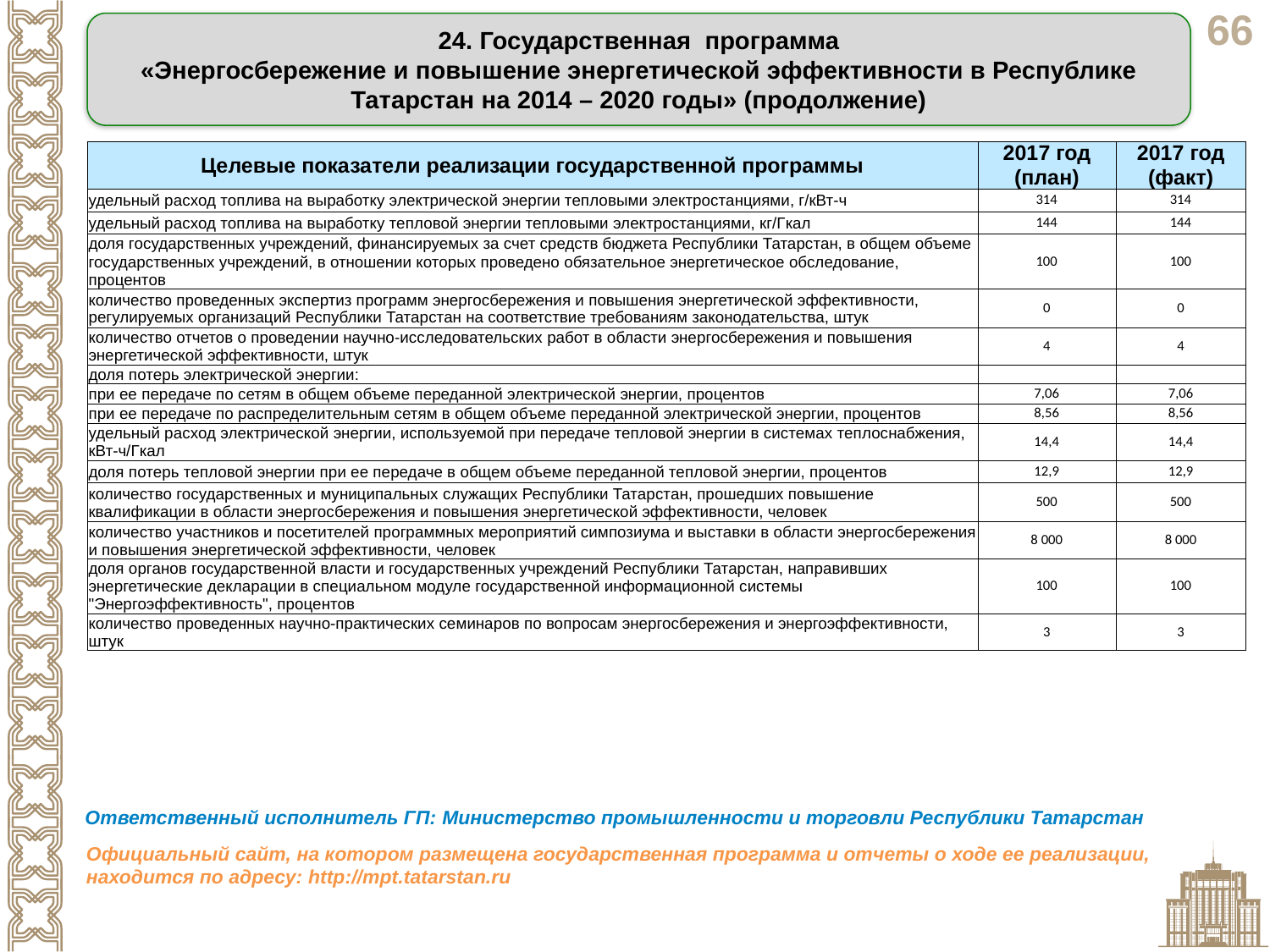

24. Государственная  программа
«Энергосбережение и повышение энергетической эффективности в Республике Татарстан на 2014 – 2020 годы» (продолжение)
| Целевые показатели реализации государственной программы | 2017 год (план) | 2017 год (факт) |
| --- | --- | --- |
| удельный расход топлива на выработку электрической энергии тепловыми электростанциями, г/кВт-ч | 314 | 314 |
| удельный расход топлива на выработку тепловой энергии тепловыми электростанциями, кг/Гкал | 144 | 144 |
| доля государственных учреждений, финансируемых за счет средств бюджета Республики Татарстан, в общем объеме государственных учреждений, в отношении которых проведено обязательное энергетическое обследование, процентов | 100 | 100 |
| количество проведенных экспертиз программ энергосбережения и повышения энергетической эффективности, регулируемых организаций Республики Татарстан на соответствие требованиям законодательства, штук | 0 | 0 |
| количество отчетов о проведении научно-исследовательских работ в области энергосбережения и повышения энергетической эффективности, штук | 4 | 4 |
| доля потерь электрической энергии: |  |  |
| при ее передаче по сетям в общем объеме переданной электрической энергии, процентов | 7,06 | 7,06 |
| при ее передаче по распределительным сетям в общем объеме переданной электрической энергии, процентов | 8,56 | 8,56 |
| удельный расход электрической энергии, используемой при передаче тепловой энергии в системах теплоснабжения, кВт-ч/Гкал | 14,4 | 14,4 |
| доля потерь тепловой энергии при ее передаче в общем объеме переданной тепловой энергии, процентов | 12,9 | 12,9 |
| количество государственных и муниципальных служащих Республики Татарстан, прошедших повышение квалификации в области энергосбережения и повышения энергетической эффективности, человек | 500 | 500 |
| количество участников и посетителей программных мероприятий симпозиума и выставки в области энергосбережения и повышения энергетической эффективности, человек | 8 000 | 8 000 |
| доля органов государственной власти и государственных учреждений Республики Татарстан, направивших энергетические декларации в специальном модуле государственной информационной системы "Энергоэффективность", процентов | 100 | 100 |
| количество проведенных научно-практических семинаров по вопросам энергосбережения и энергоэффективности, штук | 3 | 3 |
Ответственный исполнитель ГП: Министерство промышленности и торговли Республики Татарстан
Официальный сайт, на котором размещена государственная программа и отчеты о ходе ее реализации, находится по адресу: http://mpt.tatarstan.ru